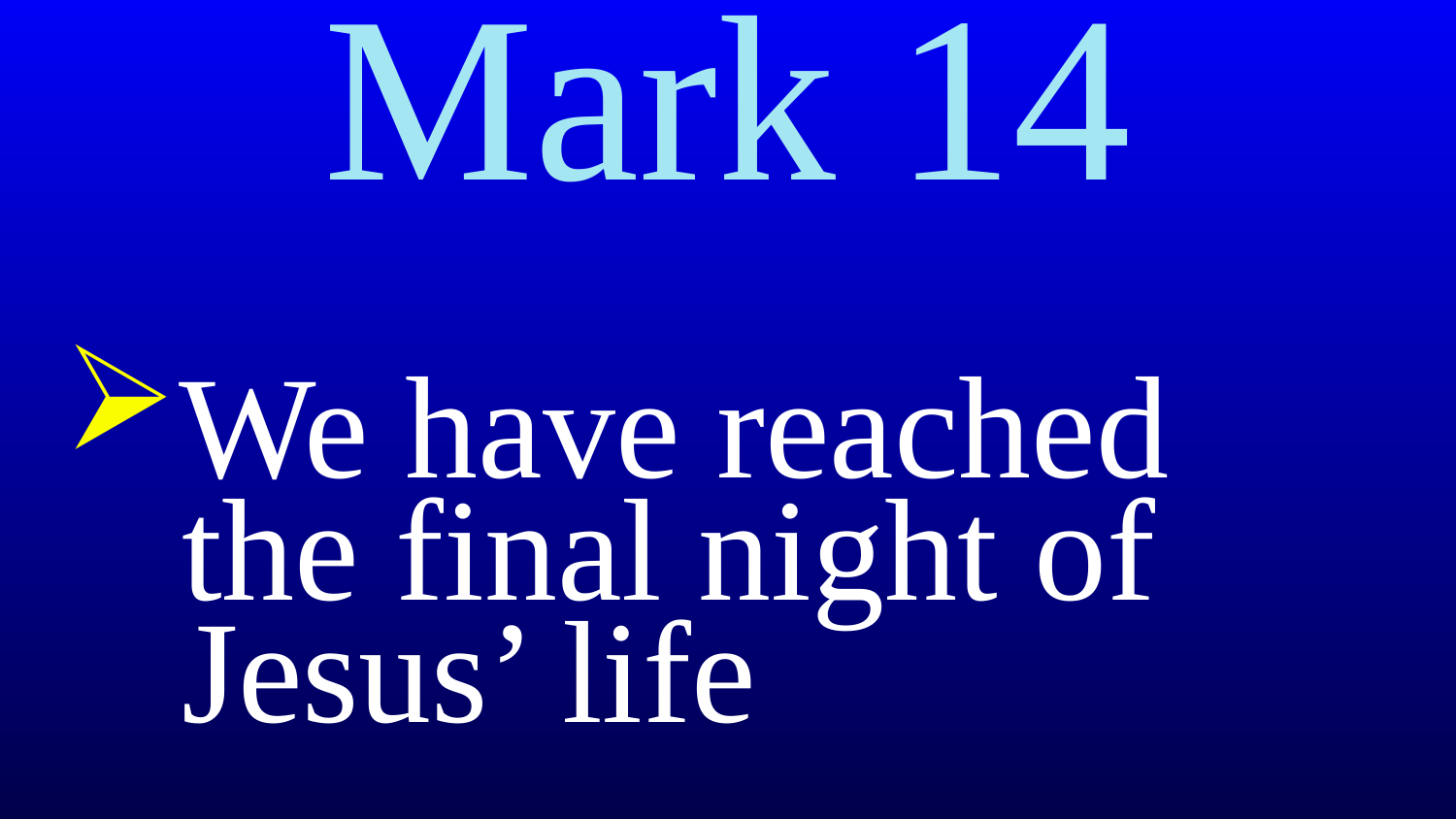

# Mark 14
We have reached
  the final night of
  Jesus’ life